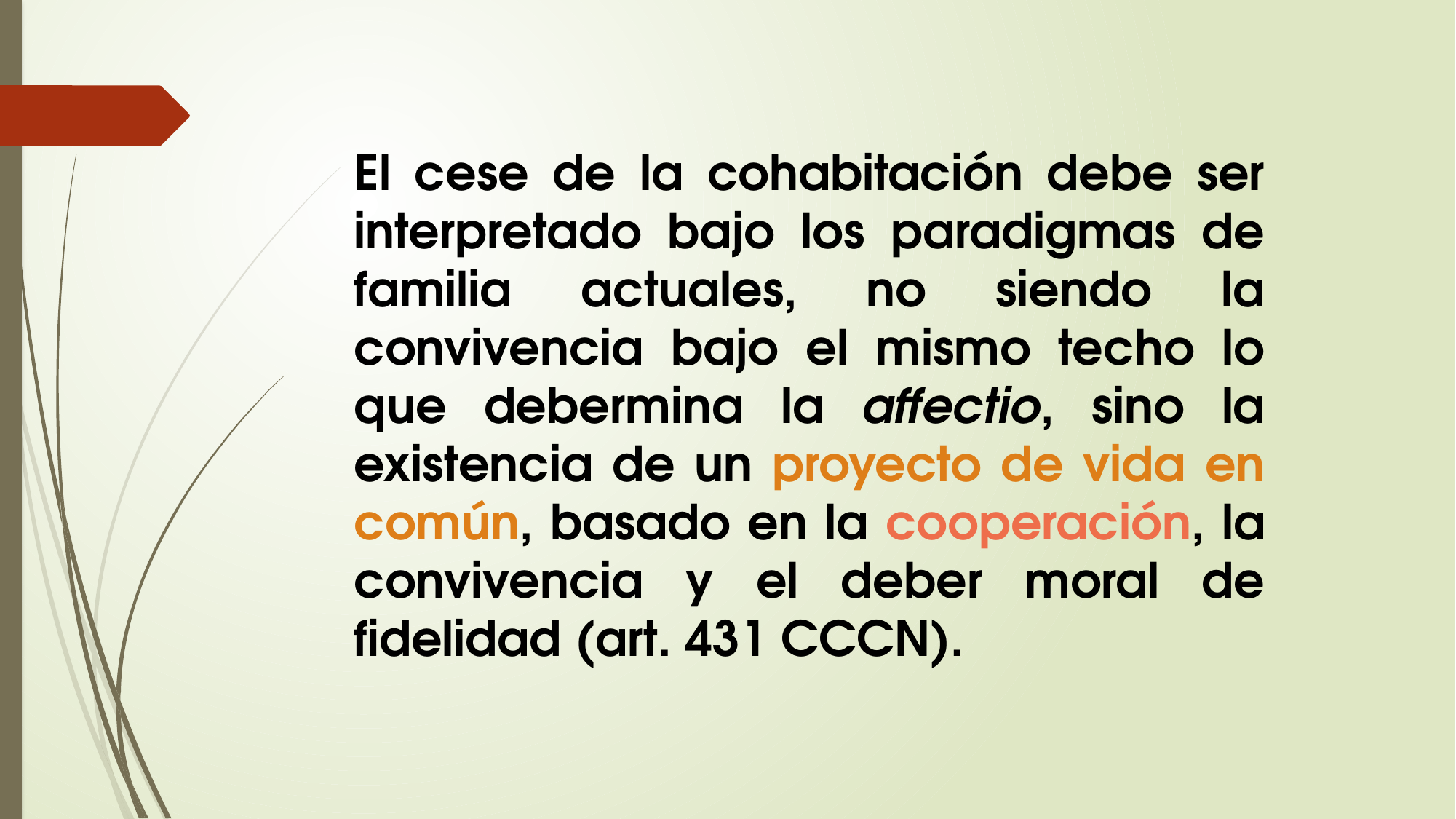

El cese de la cohabitación debe ser interpretado bajo los paradigmas de familia actuales, no siendo la convivencia bajo el mismo techo lo que debermina la affectio, sino la existencia de un proyecto de vida en común, basado en la cooperación, la convivencia y el deber moral de fidelidad (art. 431 CCCN).